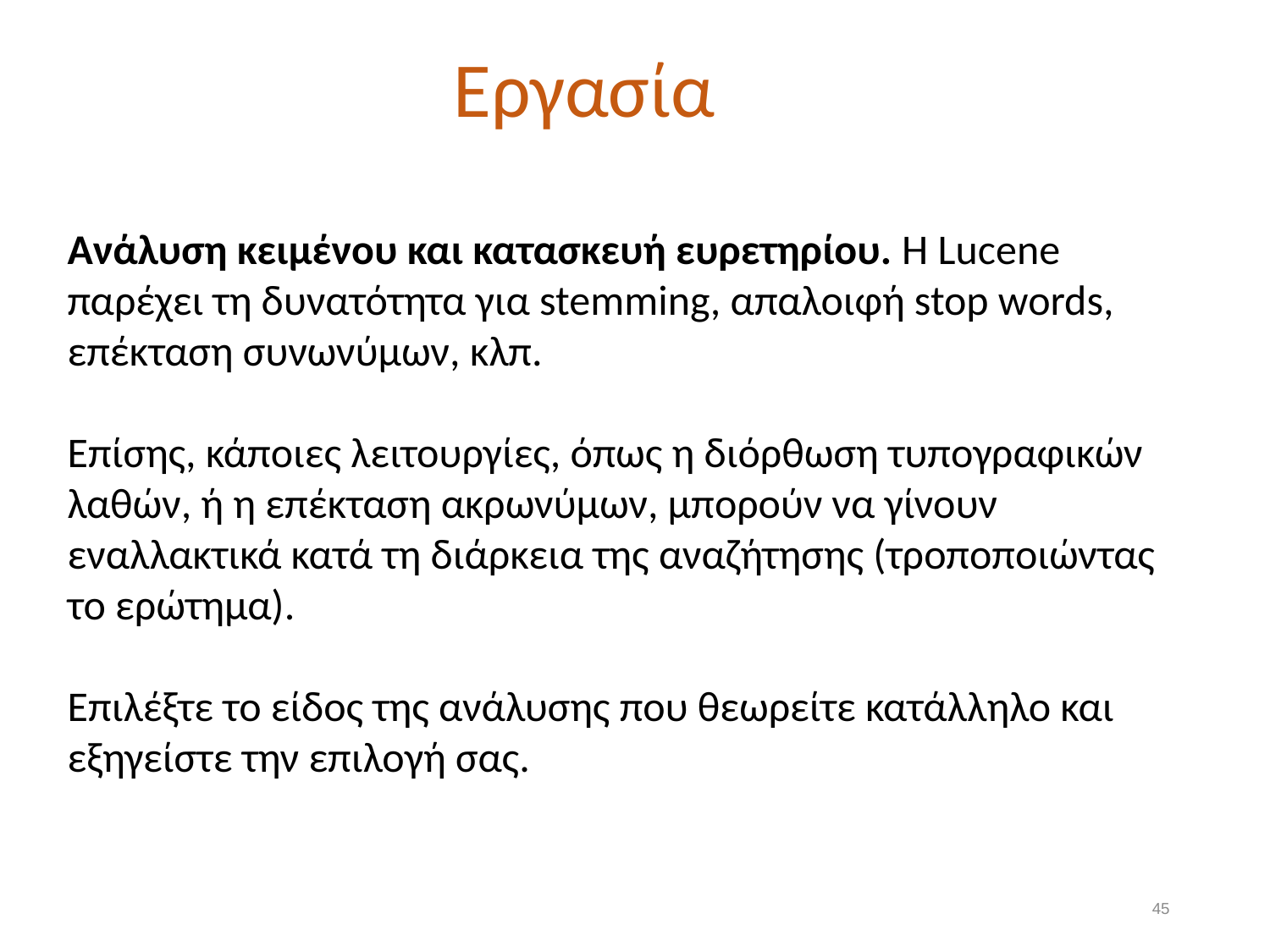

# Εργασία
Ανάλυση κειμένου και κατασκευή ευρετηρίου. H Lucene παρέχει τη δυνατότητα για stemming, απαλοιφή stop words, επέκταση συνωνύμων, κλπ.

Επίσης, κάποιες λειτουργίες, όπως η διόρθωση τυπογραφικών λαθών, ή η επέκταση ακρωνύμων, μπορούν να γίνουν εναλλακτικά κατά τη διάρκεια της αναζήτησης (τροποποιώντας το ερώτημα).

Επιλέξτε το είδος της ανάλυσης που θεωρείτε κατάλληλο και εξηγείστε την επιλογή σας.
45